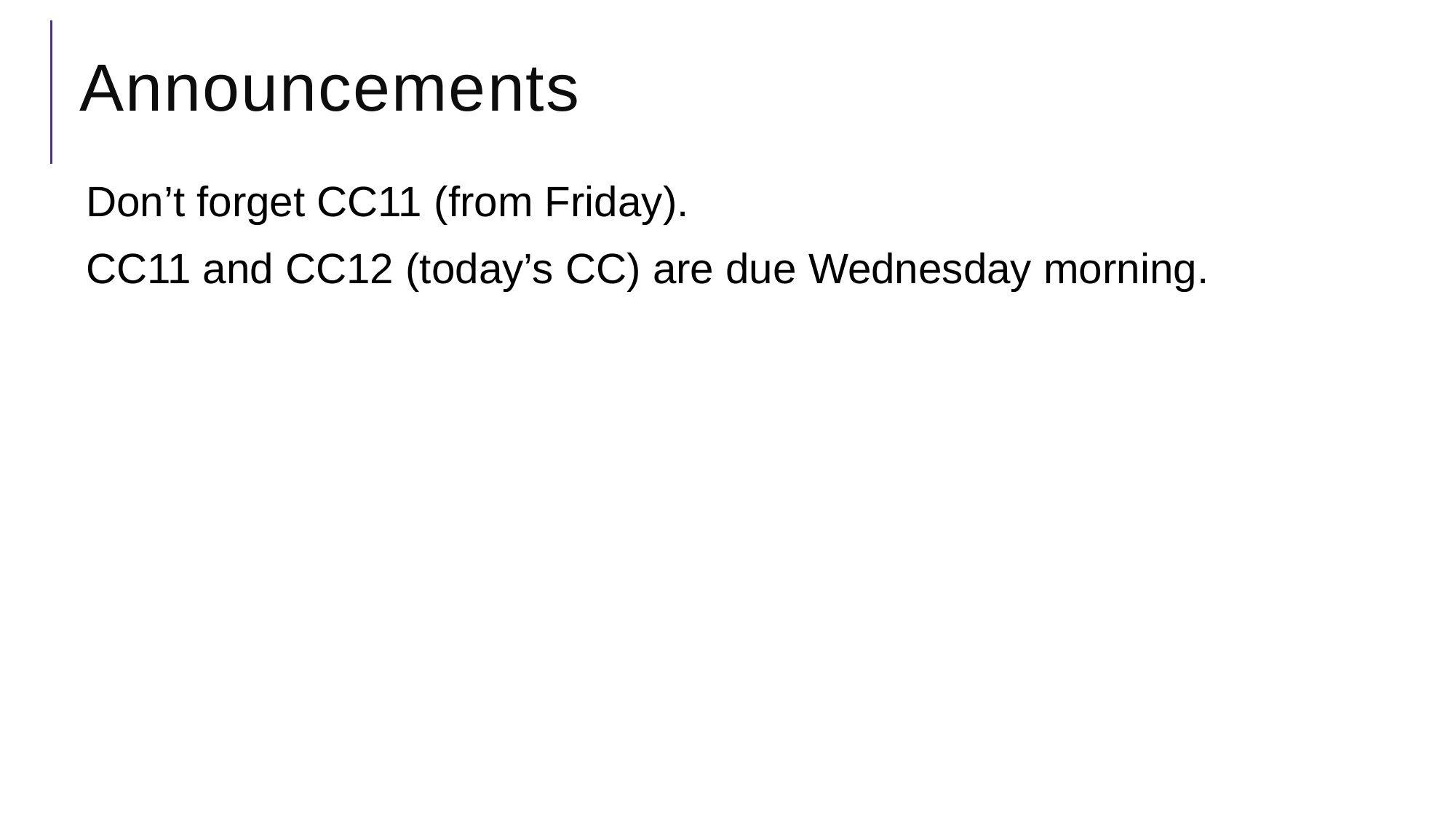

# Announcements
Don’t forget CC11 (from Friday).
CC11 and CC12 (today’s CC) are due Wednesday morning.